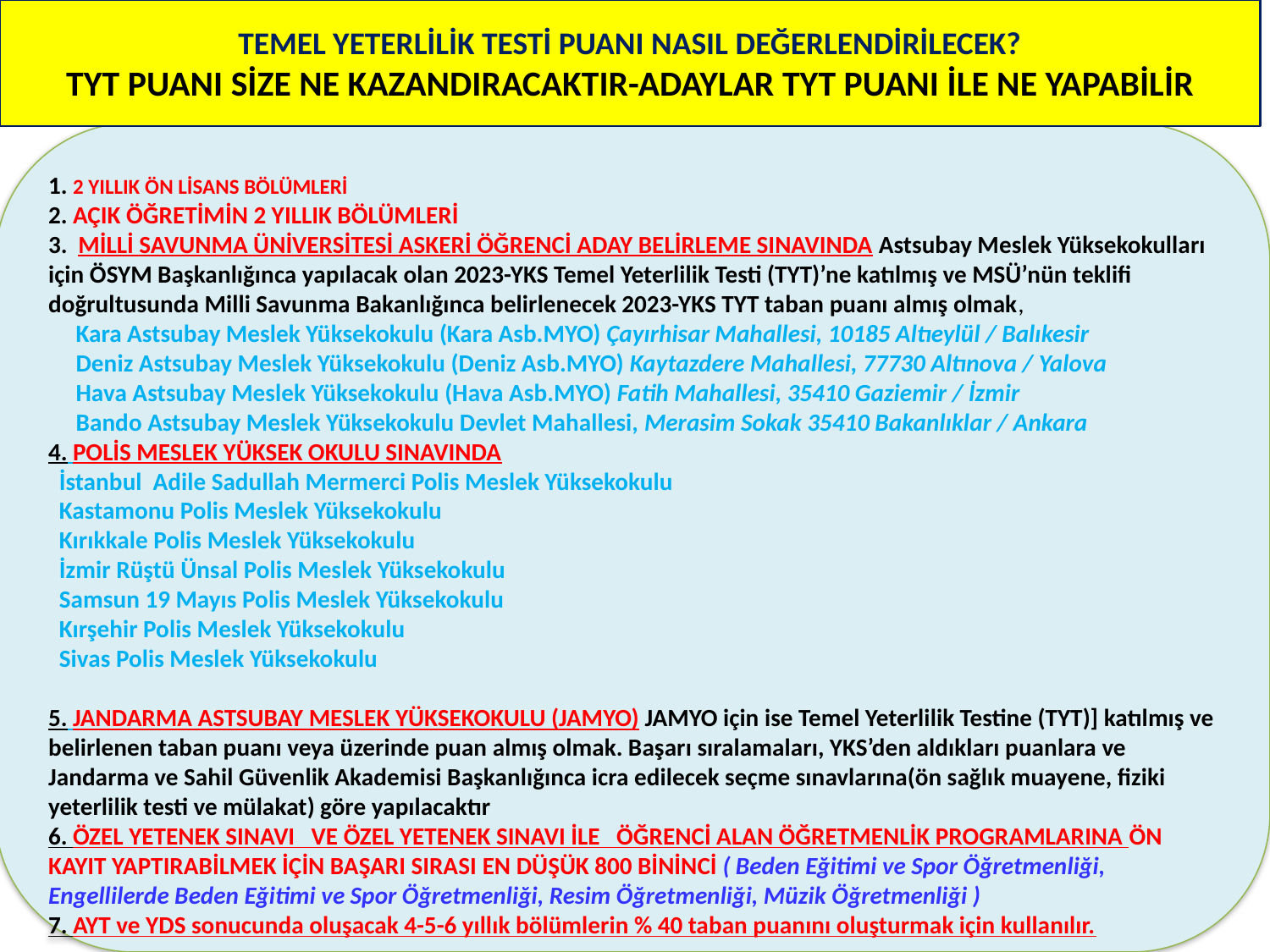

TEMEL YETERLİLİK TESTİ PUANI NASIL DEĞERLENDİRİLECEK?
TYT PUANI SİZE NE KAZANDIRACAKTIR-ADAYLAR TYT PUANI İLE NE YAPABİLİR

1. 2 YILLIK ÖN LİSANS BÖLÜMLERİ
2. AÇIK ÖĞRETİMİN 2 YILLIK BÖLÜMLERİ
3.  MİLLİ SAVUNMA ÜNİVERSİTESİ ASKERİ ÖĞRENCİ ADAY BELİRLEME SINAVINDA Astsubay Meslek Yüksekokulları için ÖSYM Başkanlığınca yapılacak olan 2023-YKS Temel Yeterlilik Testi (TYT)’ne katılmış ve MSÜ’nün teklifi doğrultusunda Milli Savunma Bakanlığınca belirlenecek 2023-YKS TYT taban puanı almış olmak,
     Kara Astsubay Meslek Yüksekokulu (Kara Asb.MYO) Çayırhisar Mahallesi, 10185 Altıeylül / Balıkesir
     Deniz Astsubay Meslek Yüksekokulu (Deniz Asb.MYO) Kaytazdere Mahallesi, 77730 Altınova / Yalova
     Hava Astsubay Meslek Yüksekokulu (Hava Asb.MYO) Fatih Mahallesi, 35410 Gaziemir / İzmir
     Bando Astsubay Meslek Yüksekokulu Devlet Mahallesi, Merasim Sokak 35410 Bakanlıklar / Ankara
4. POLİS MESLEK YÜKSEK OKULU SINAVINDA
  İstanbul  Adile Sadullah Mermerci Polis Meslek Yüksekokulu
  Kastamonu Polis Meslek Yüksekokulu
  Kırıkkale Polis Meslek Yüksekokulu
  İzmir Rüştü Ünsal Polis Meslek Yüksekokulu
  Samsun 19 Mayıs Polis Meslek Yüksekokulu
  Kırşehir Polis Meslek Yüksekokulu
  Sivas Polis Meslek Yüksekokulu
5. JANDARMA ASTSUBAY MESLEK YÜKSEKOKULU (JAMYO) JAMYO için ise Temel Yeterlilik Testine (TYT)] katılmış ve belirlenen taban puanı veya üzerinde puan almış olmak. Başarı sıralamaları, YKS’den aldıkları puanlara ve Jandarma ve Sahil Güvenlik Akademisi Başkanlığınca icra edilecek seçme sınavlarına(ön sağlık muayene, fiziki yeterlilik testi ve mülakat) göre yapılacaktır
6. ÖZEL YETENEK SINAVI   VE ÖZEL YETENEK SINAVI İLE   ÖĞRENCİ ALAN ÖĞRETMENLİK PROGRAMLARINA ÖN KAYIT YAPTIRABİLMEK İÇİN BAŞARI SIRASI EN DÜŞÜK 800 BİNİNCİ ( Beden Eğitimi ve Spor Öğretmenliği, Engellilerde Beden Eğitimi ve Spor Öğretmenliği, Resim Öğretmenliği, Müzik Öğretmenliği )
7. AYT ve YDS sonucunda oluşacak 4-5-6 yıllık bölümlerin % 40 taban puanını oluşturmak için kullanılır.